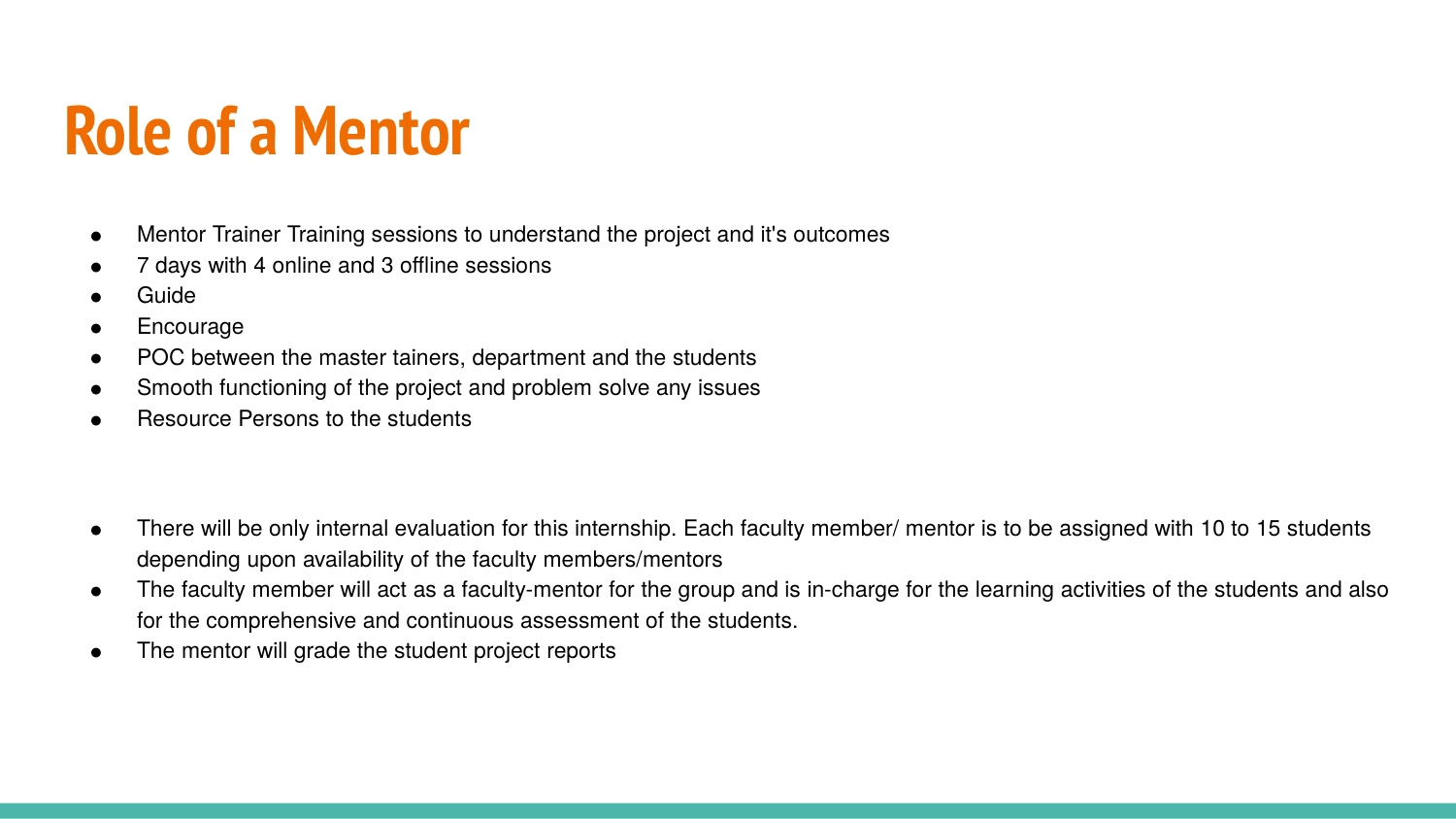

# Role of a Mentor
Mentor Trainer Training sessions to understand the project and it's outcomes
7 days with 4 online and 3 offline sessions
Guide
Encourage
POC between the master tainers, department and the students
Smooth functioning of the project and problem solve any issues
Resource Persons to the students

There will be only internal evaluation for this internship. Each faculty member/ mentor is to be assigned with 10 to 15 students depending upon availability of the faculty members/mentors
The faculty member will act as a faculty-mentor for the group and is in-charge for the learning activities of the students and also for the comprehensive and continuous assessment of the students.
The mentor will grade the student project reports